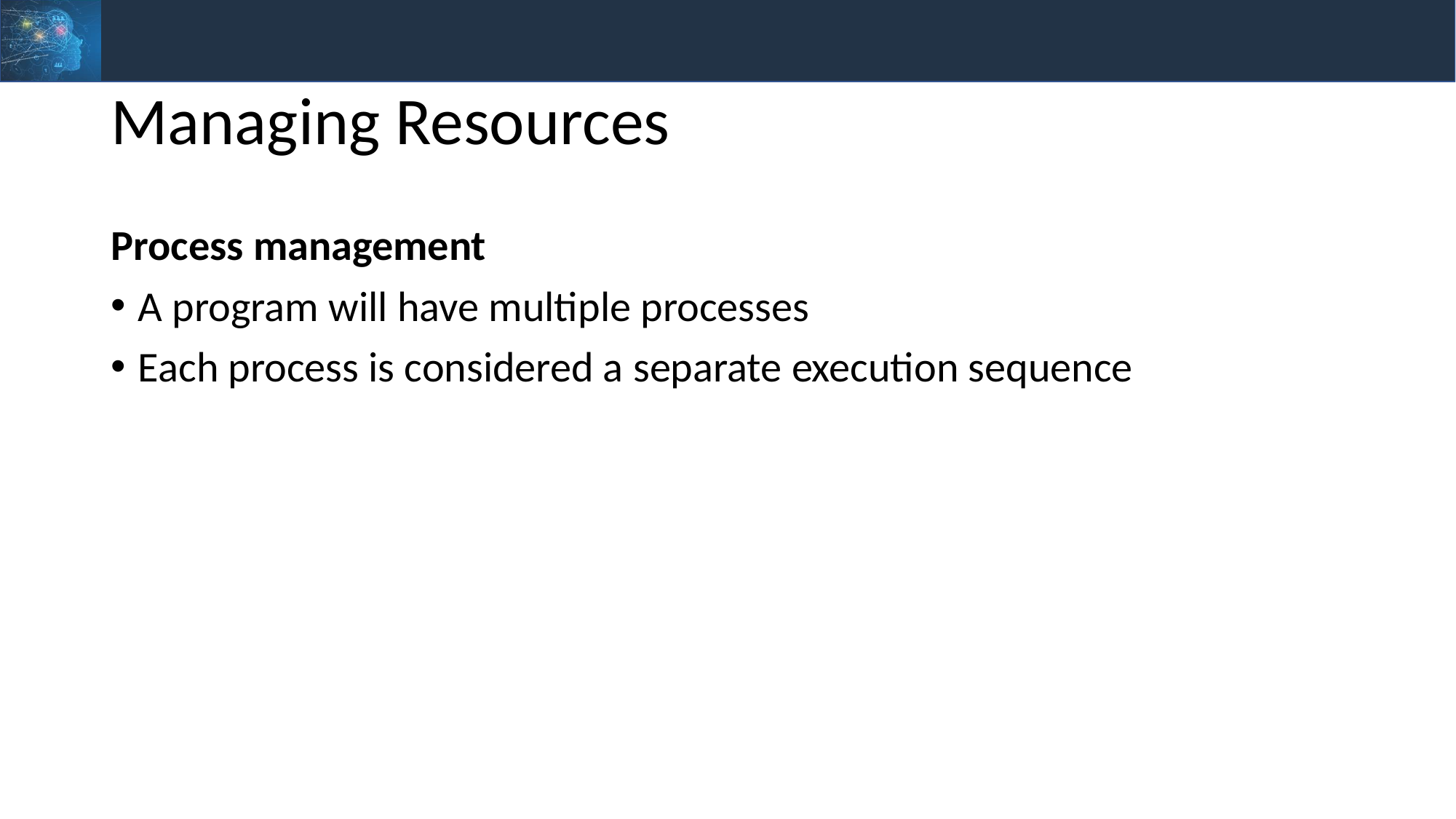

# Managing Resources
Process management
A program will have multiple processes
Each process is considered a separate execution sequence